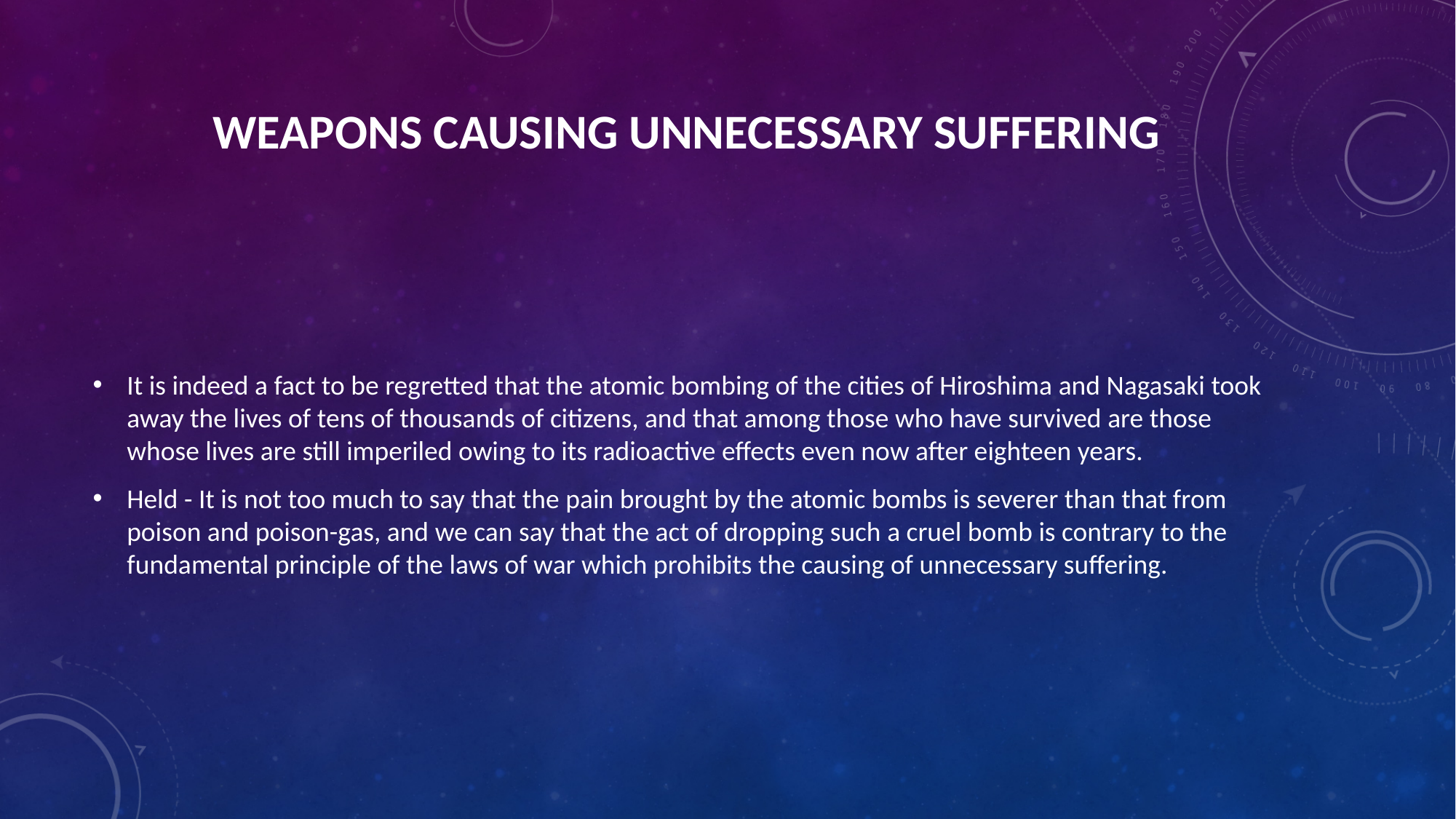

# Weapons causing unnecessary suffering
It is indeed a fact to be regretted that the atomic bombing of the cities of Hiroshima and Nagasaki took away the lives of tens of thousands of citizens, and that among those who have survived are those whose lives are still imperiled owing to its radioactive effects even now after eighteen years.
Held - It is not too much to say that the pain brought by the atomic bombs is severer than that from poison and poison-gas, and we can say that the act of dropping such a cruel bomb is contrary to the fundamental principle of the laws of war which prohibits the causing of unnecessary suffering.